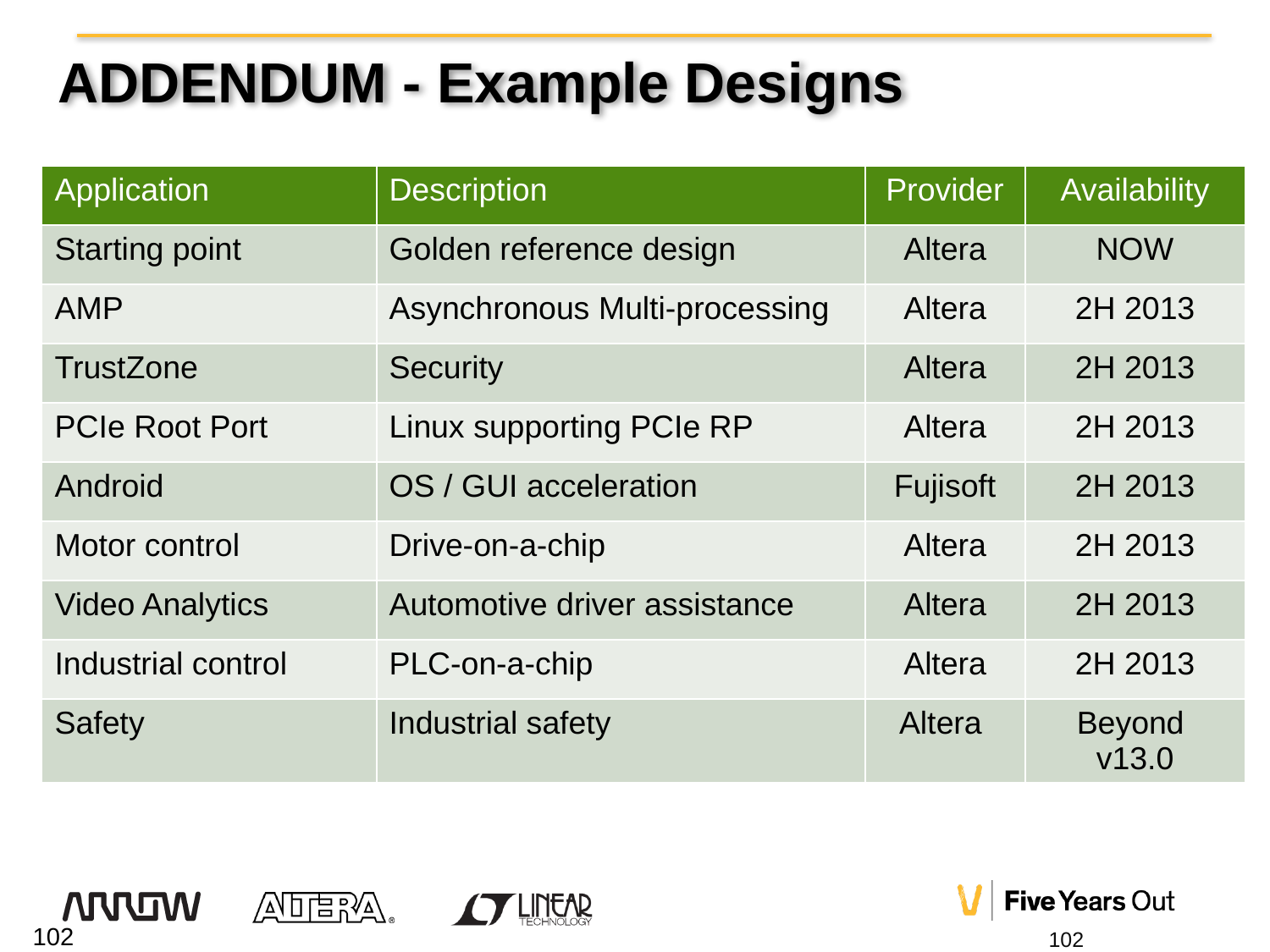

# ADDENDUM - Example Designs
| Application | Description | Provider | Availability |
| --- | --- | --- | --- |
| Starting point | Golden reference design | Altera | NOW |
| AMP | Asynchronous Multi-processing | Altera | 2H 2013 |
| TrustZone | Security | Altera | 2H 2013 |
| PCIe Root Port | Linux supporting PCIe RP | Altera | 2H 2013 |
| Android | OS / GUI acceleration | Fujisoft | 2H 2013 |
| Motor control | Drive-on-a-chip | Altera | 2H 2013 |
| Video Analytics | Automotive driver assistance | Altera | 2H 2013 |
| Industrial control | PLC-on-a-chip | Altera | 2H 2013 |
| Safety | Industrial safety | Altera | Beyond v13.0 |
102